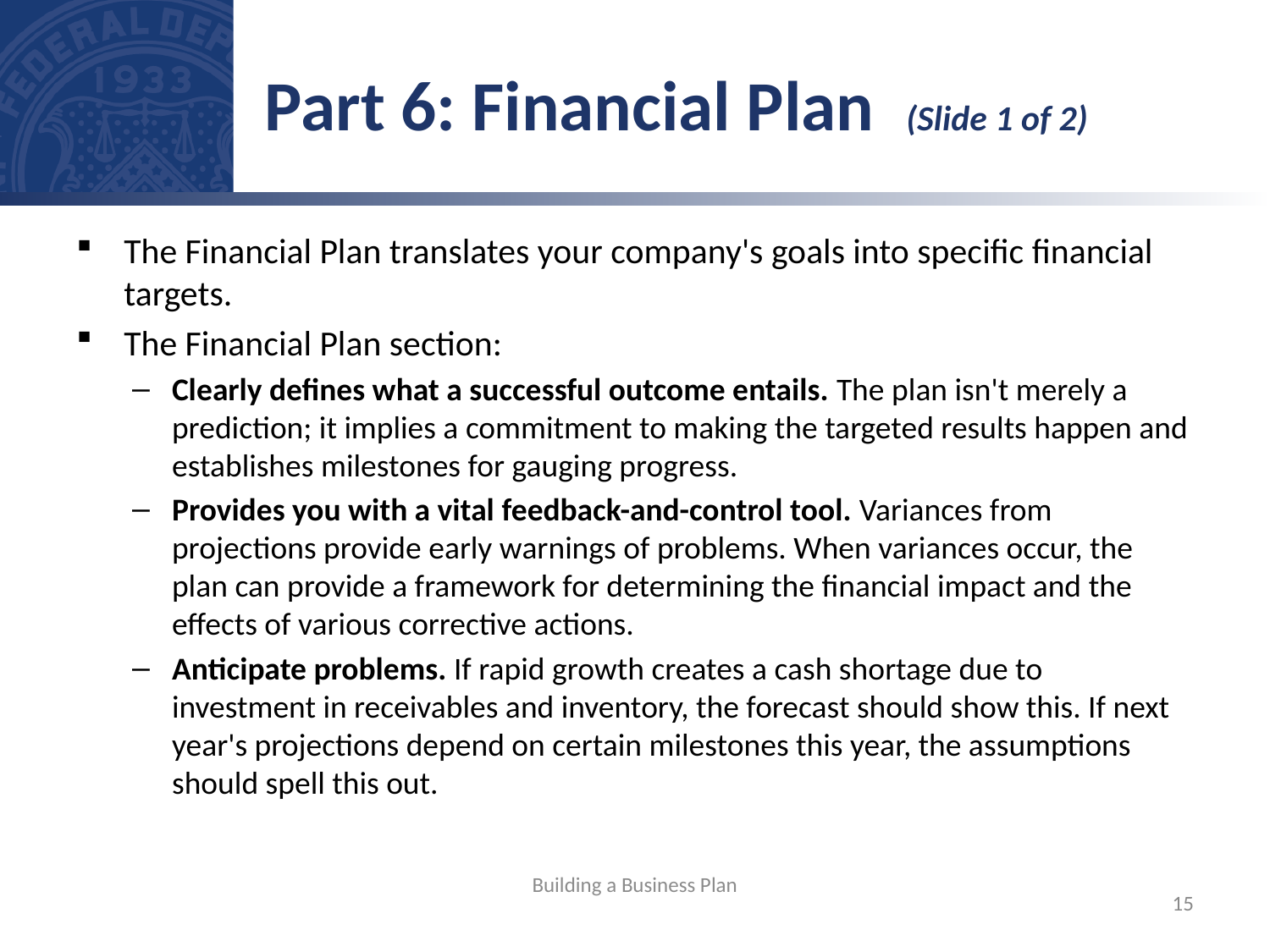

# Part 6: Financial Plan  (Slide 1 of 2)
The Financial Plan translates your company's goals into specific financial targets.
The Financial Plan section:
Clearly defines what a successful outcome entails. The plan isn't merely a prediction; it implies a commitment to making the targeted results happen and establishes milestones for gauging progress.
Provides you with a vital feedback-and-control tool. Variances from projections provide early warnings of problems. When variances occur, the plan can provide a framework for determining the financial impact and the effects of various corrective actions.
Anticipate problems. If rapid growth creates a cash shortage due to investment in receivables and inventory, the forecast should show this. If next year's projections depend on certain milestones this year, the assumptions should spell this out.
Building a Business Plan
15